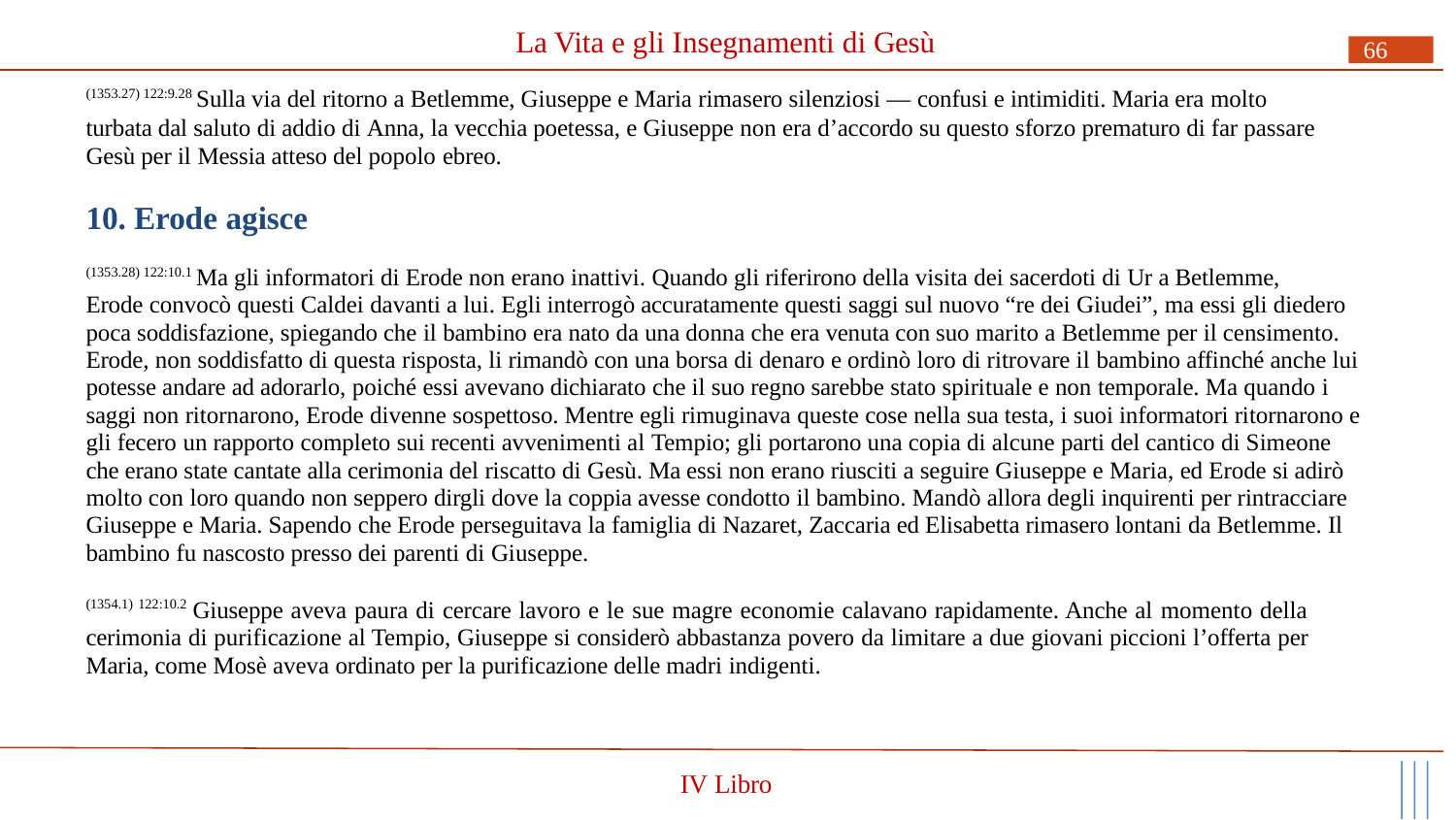

# La Vita e gli Insegnamenti di Gesù
66

(1353.27) 122:9.28 Sulla via del ritorno a Betlemme, Giuseppe e Maria rimasero silenziosi — confusi e intimiditi. Maria era molto
turbata dal saluto di addio di Anna, la vecchia poetessa, e Giuseppe non era d’accordo su questo sforzo prematuro di far passare  Gesù per il Messia atteso del popolo ebreo.

10. Erode agisce
(1353.28) 122:10.1 Ma gli informatori di Erode non erano inattivi. Quando gli riferirono della visita dei sacerdoti di Ur a Betlemme,
Erode convocò questi Caldei davanti a lui. Egli interrogò accuratamente questi saggi sul nuovo “re dei Giudei”, ma essi gli diedero  poca soddisfazione, spiegando che il bambino era nato da una donna che era venuta con suo marito a Betlemme per il censimento.  Erode, non soddisfatto di questa risposta, li rimandò con una borsa di denaro e ordinò loro di ritrovare il bambino affinché anche lui  potesse andare ad adorarlo, poiché essi avevano dichiarato che il suo regno sarebbe stato spirituale e non temporale. Ma quando i  saggi non ritornarono, Erode divenne sospettoso. Mentre egli rimuginava queste cose nella sua testa, i suoi informatori ritornarono e  gli fecero un rapporto completo sui recenti avvenimenti al Tempio; gli portarono una copia di alcune parti del cantico di Simeone  che erano state cantate alla cerimonia del riscatto di Gesù. Ma essi non erano riusciti a seguire Giuseppe e Maria, ed Erode si adirò  molto con loro quando non seppero dirgli dove la coppia avesse condotto il bambino. Mandò allora degli inquirenti per rintracciare  Giuseppe e Maria. Sapendo che Erode perseguitava la famiglia di Nazaret, Zaccaria ed Elisabetta rimasero lontani da Betlemme. Il  bambino fu nascosto presso dei parenti di Giuseppe.

(1354.1) 122:10.2 Giuseppe aveva paura di cercare lavoro e le sue magre economie calavano rapidamente. Anche al momento della  cerimonia di purificazione al Tempio, Giuseppe si considerò abbastanza povero da limitare a due giovani piccioni l’offerta per  Maria, come Mosè aveva ordinato per la purificazione delle madri indigenti.

IV Libro